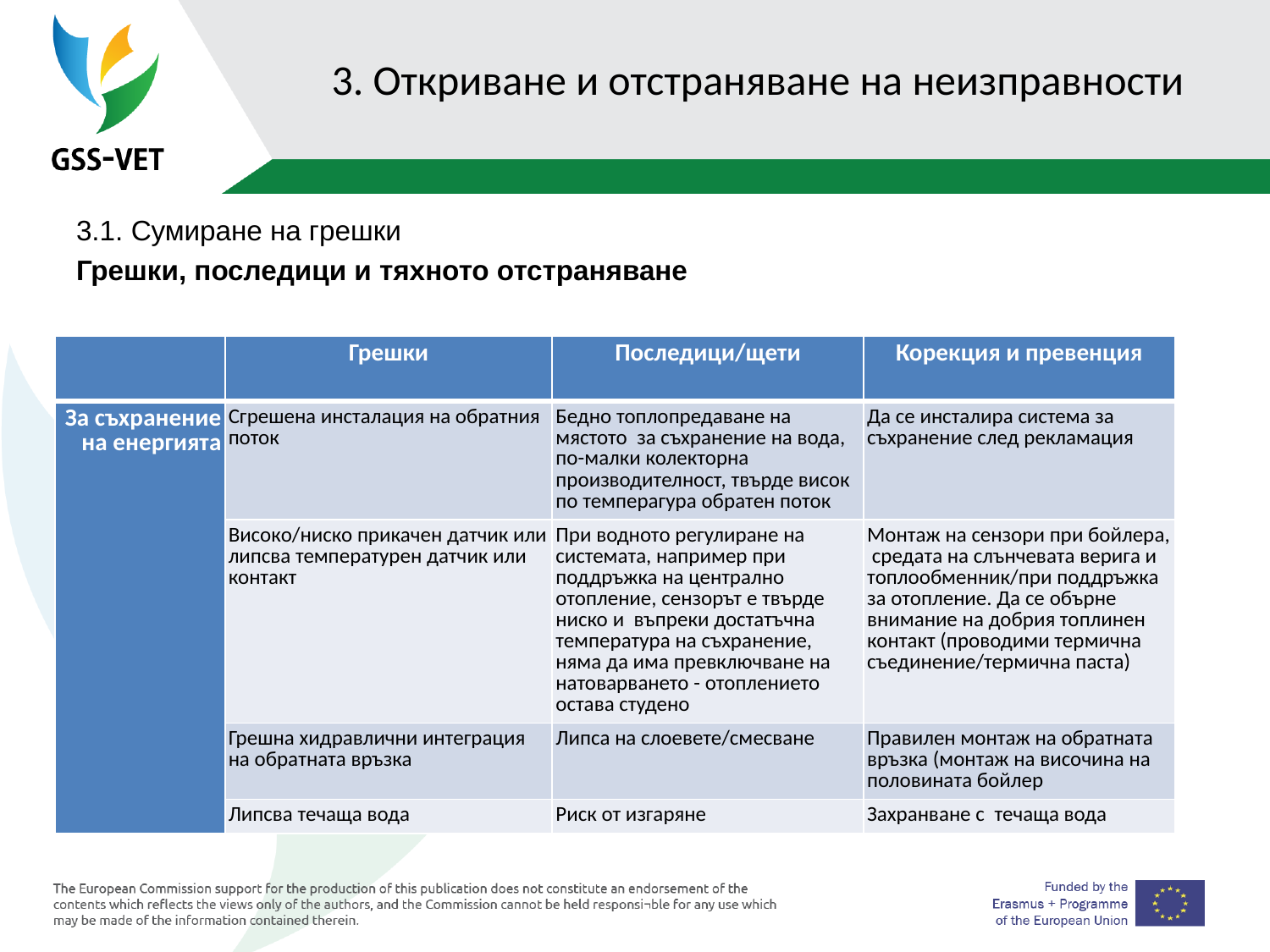

# 3. Откриване и отстраняване на неизправности
3.1. Сумиране на грешки
Грешки, последици и тяхното отстраняване

|  | Грешки | Последици/щети | Корекция и превенция |
| --- | --- | --- | --- |
| За съхранение на енергията | Сгрешена инсталация на обратния поток | Бедно топлопредаване на мястото за съхранение на вода, по-малки колекторна производителност, твърде висок по темперагура обратен поток | Да се инсталира система за съхранение след рекламация |
|  | Високо/ниско прикачен датчик или липсва температурен датчик или контакт | При водното регулиране на системата, например при поддръжка на централно отопление, сензорът е твърде ниско и въпреки достатъчна температура на съхранение, няма да има превключване на натоварването - отоплението остава студено | Монтаж на сензори при бойлера, средата на слънчевата верига и топлообменник/при поддръжка за отопление. Да се обърне внимание на добрия топлинен контакт (проводими термична съединение/термична паста) |
|  | Грешна хидравлични интеграция на обратната връзка | Липса на слоевете/смесване | Правилен монтаж на обратната връзка (монтаж на височина на половината бойлер |
|  | Липсва течаща вода | Риск от изгаряне | Захранване с течаща вода |